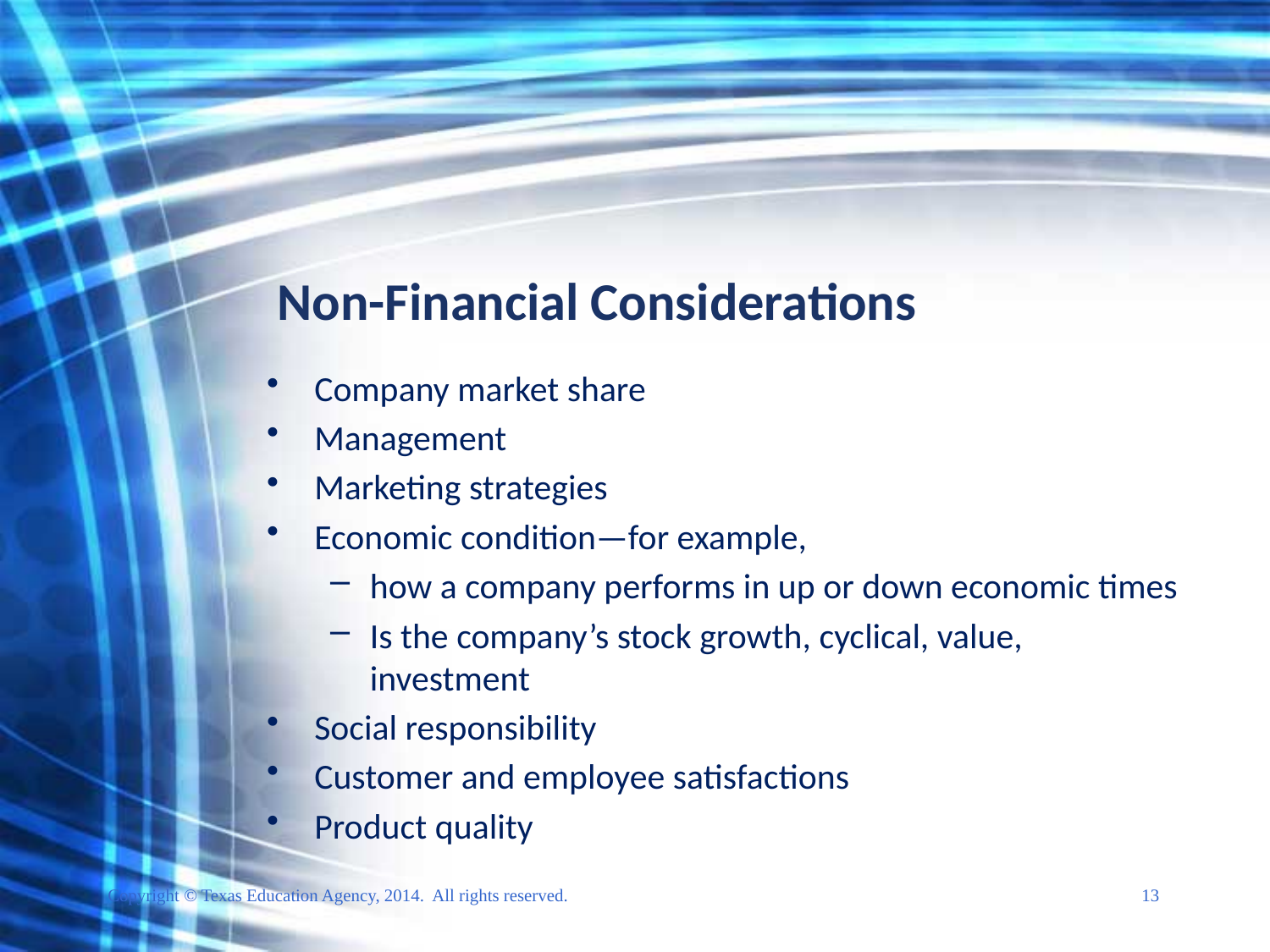

# Non-Financial Considerations
Company market share
Management
Marketing strategies
Economic condition—for example,
how a company performs in up or down economic times
Is the company’s stock growth, cyclical, value, investment
Social responsibility
Customer and employee satisfactions
Product quality
Copyright © Texas Education Agency, 2014.  All rights reserved.                                                                                                                                 13